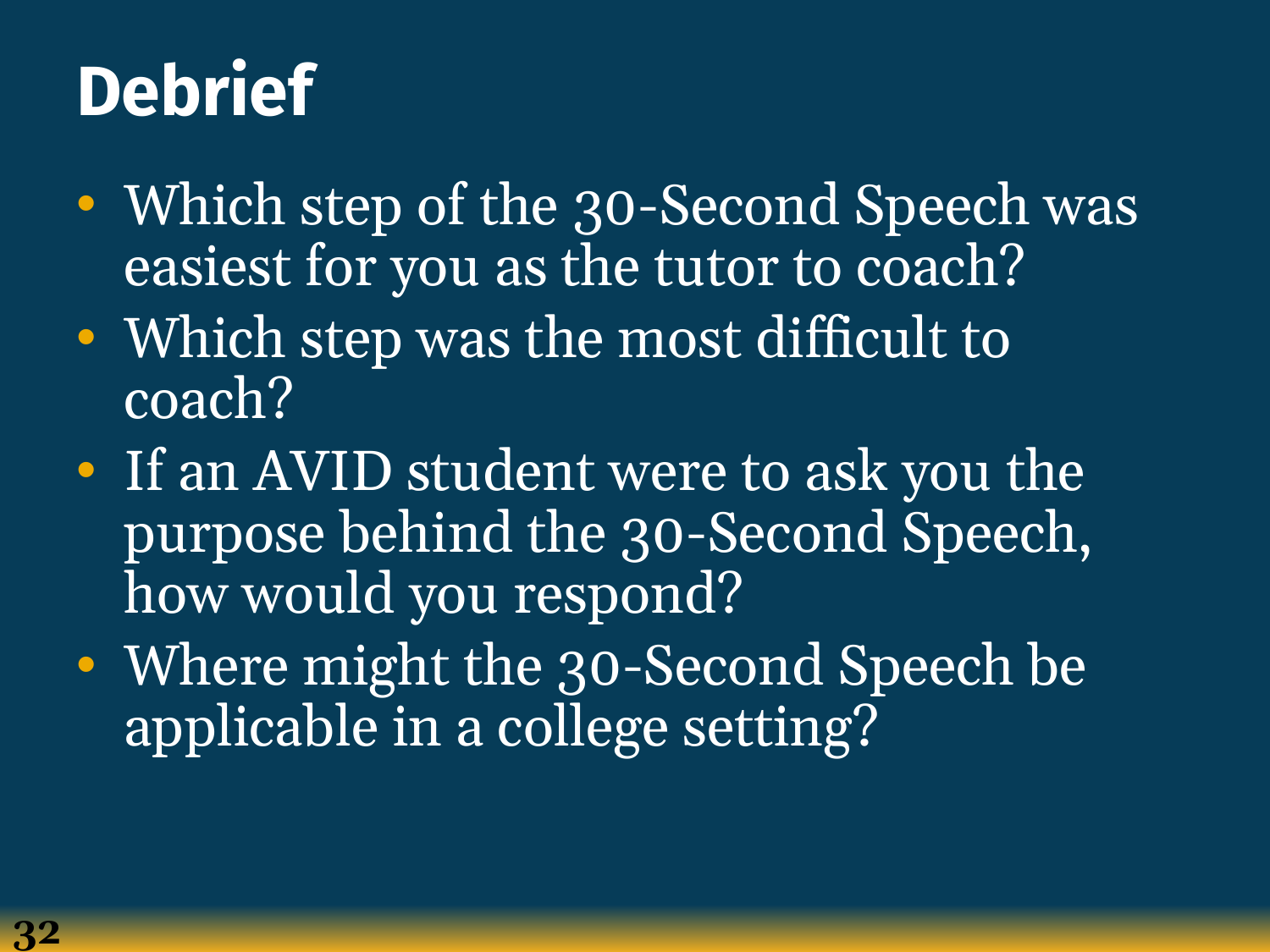

# Debrief
Which step of the 30-Second Speech was easiest for you as the tutor to coach?
Which step was the most difficult to coach?
If an AVID student were to ask you the purpose behind the 30-Second Speech, how would you respond?
Where might the 30-Second Speech be applicable in a college setting?